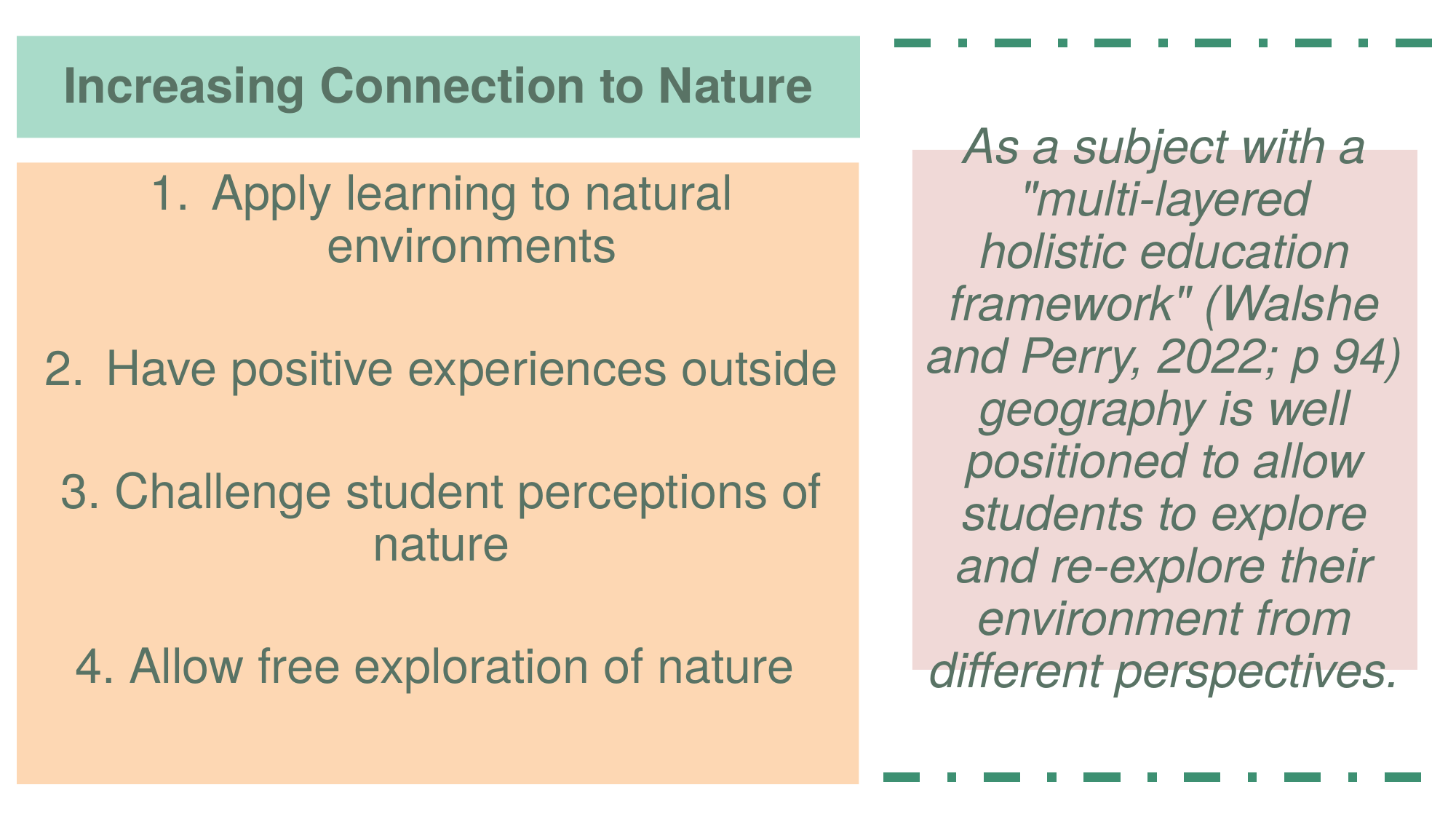

Increasing Connection to Nature
As a subject with a "multi-layered holistic education framework" (Walshe and Perry, 2022; p 94) geography is well positioned to allow students to explore and re-explore their environment from different perspectives.
Apply learning to natural environments

Have positive experiences outside

3. Challenge student perceptions of nature

4. Allow free exploration of nature